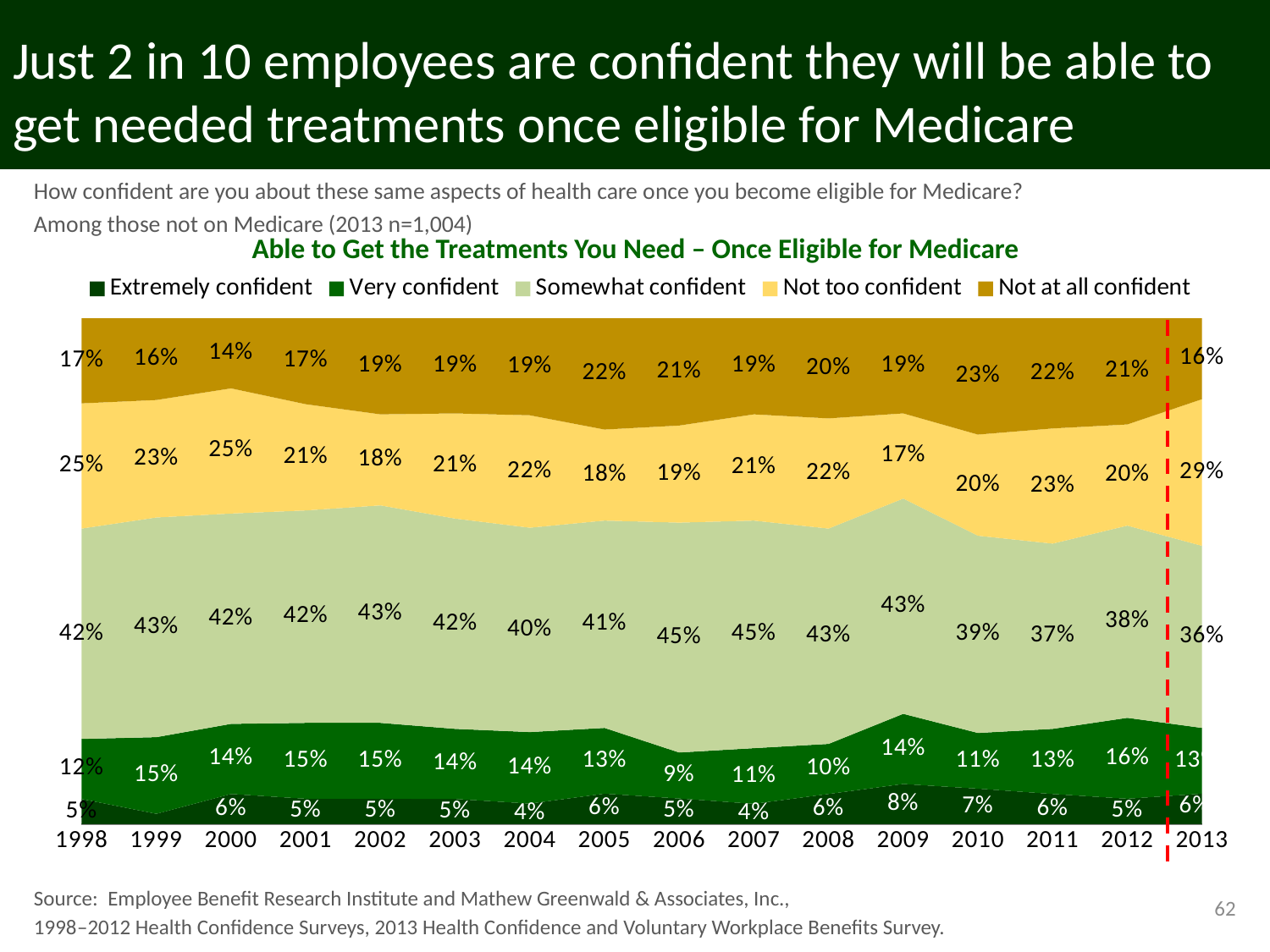

# Just 2 in 10 employees are confident they will be able to get needed treatments once eligible for Medicare
How confident are you about these same aspects of health care once you become eligible for Medicare?
Among those not on Medicare (2013 n=1,004)
Able to Get the Treatments You Need – Once Eligible for Medicare

### Chart

| Category | Extremely confident | Very confident | Somewhat confident | Not too confident | Not at all confident |
|---|---|---|---|---|---|
| 1998 | 0.05 | 0.12 | 0.42 | 0.25 | 0.17 |
| 1999 | 0.02 | 0.15 | 0.43 | 0.23 | 0.16 |
| 2000 | 0.06 | 0.14 | 0.42 | 0.25 | 0.14 |
| 2001 | 0.05 | 0.15 | 0.42 | 0.21 | 0.17 |
| 2002 | 0.05 | 0.15 | 0.43 | 0.18 | 0.19 |
| 2003 | 0.05 | 0.14 | 0.42 | 0.21 | 0.19 |
| 2004 | 0.04 | 0.14 | 0.4 | 0.22 | 0.19 |
| 2005 | 0.06 | 0.13 | 0.41 | 0.18 | 0.22 |
| 2006 | 0.05 | 0.09 | 0.45 | 0.19 | 0.21 |
| 2007 | 0.04 | 0.11 | 0.45 | 0.21 | 0.19 |
| 2008 | 0.06 | 0.1 | 0.43 | 0.22 | 0.2 |
| 2009 | 0.08 | 0.14 | 0.43 | 0.17 | 0.19 |
| 2010 | 0.07 | 0.11 | 0.39 | 0.2 | 0.23 |
| 2011 | 0.06 | 0.13 | 0.37 | 0.23 | 0.22 |
| 2012 | 0.05 | 0.16 | 0.38 | 0.2 | 0.21 |
| 2013 | 0.06 | 0.13 | 0.36 | 0.29 | 0.16 |
Source:  Employee Benefit Research Institute and Mathew Greenwald & Associates, Inc.,
1998–2012 Health Confidence Surveys, 2013 Health Confidence and Voluntary Workplace Benefits Survey.

62